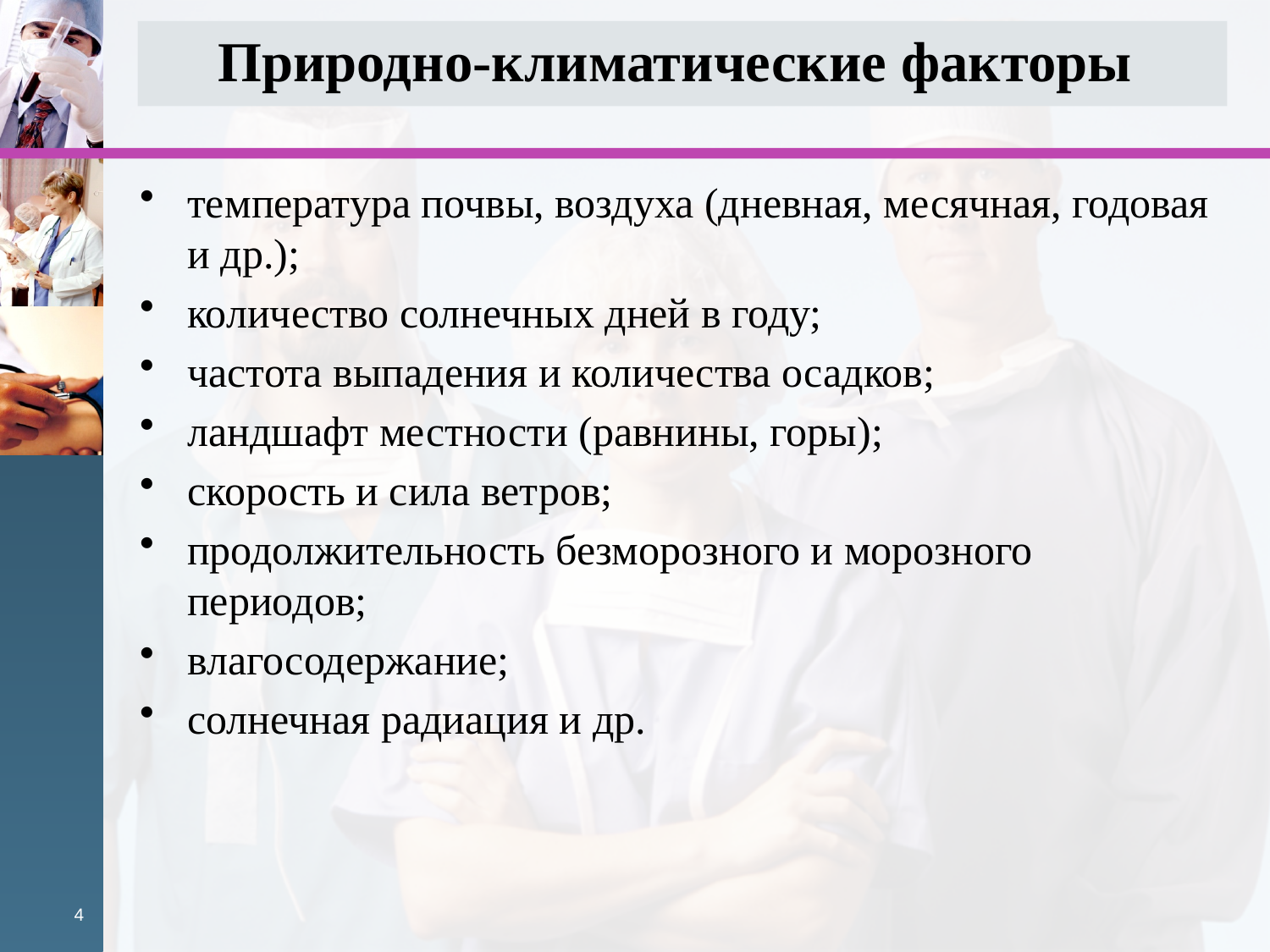

# Природно-климатические факторы
температура почвы, воздуха (дневная, месячная, годовая и др.);
количество солнечных дней в году;
частота выпадения и количества осадков;
ландшафт местности (равнины, горы);
скорость и сила ветров;
продолжительность безморозного и морозного периодов;
влагосодержание;
солнечная радиация и др.

4